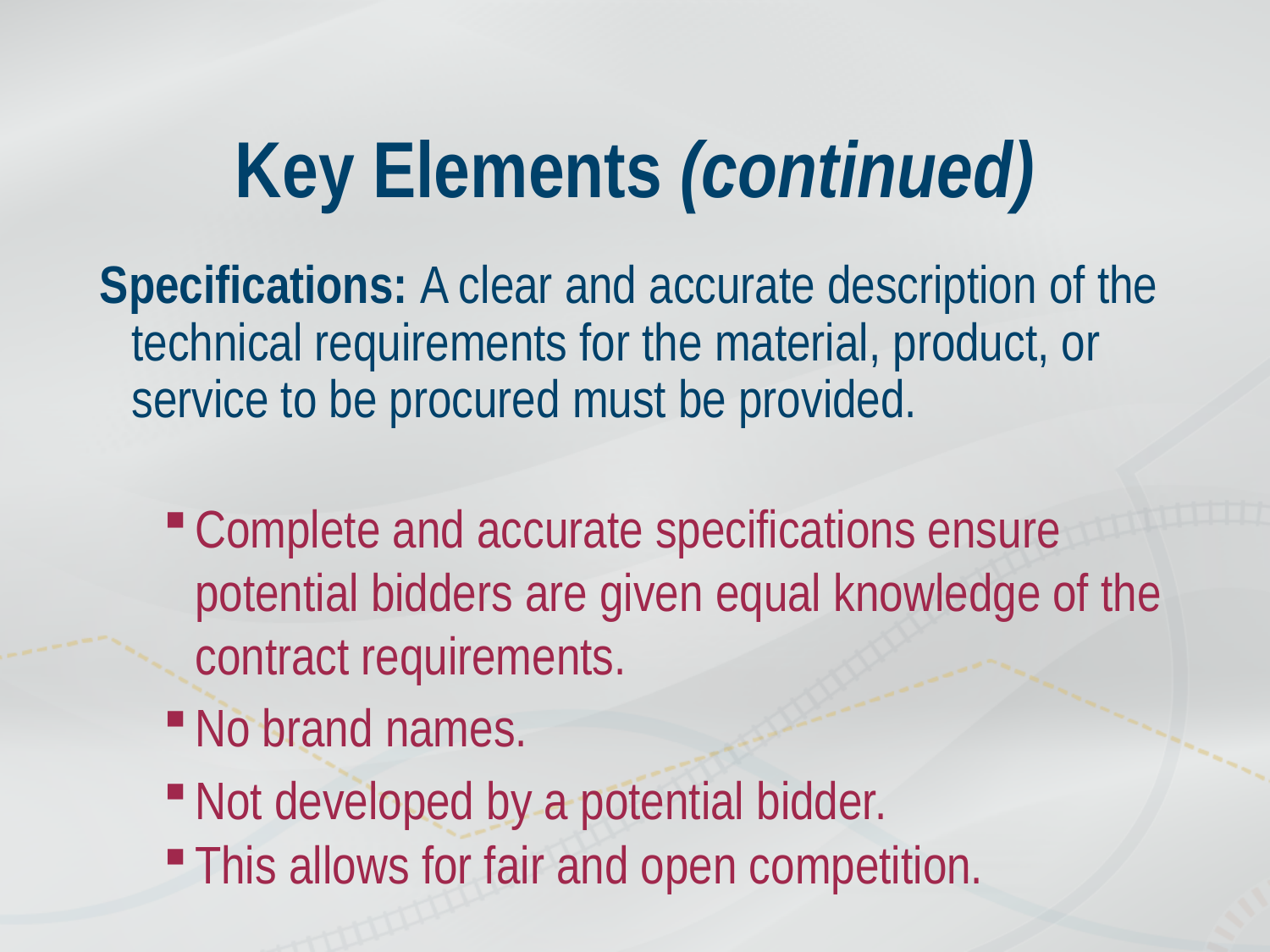

# Key Elements (continued)
Specifications: A clear and accurate description of the technical requirements for the material, product, or service to be procured must be provided.

Complete and accurate specifications ensure potential bidders are given equal knowledge of the contract requirements.
No brand names.
Not developed by a potential bidder.
This allows for fair and open competition.